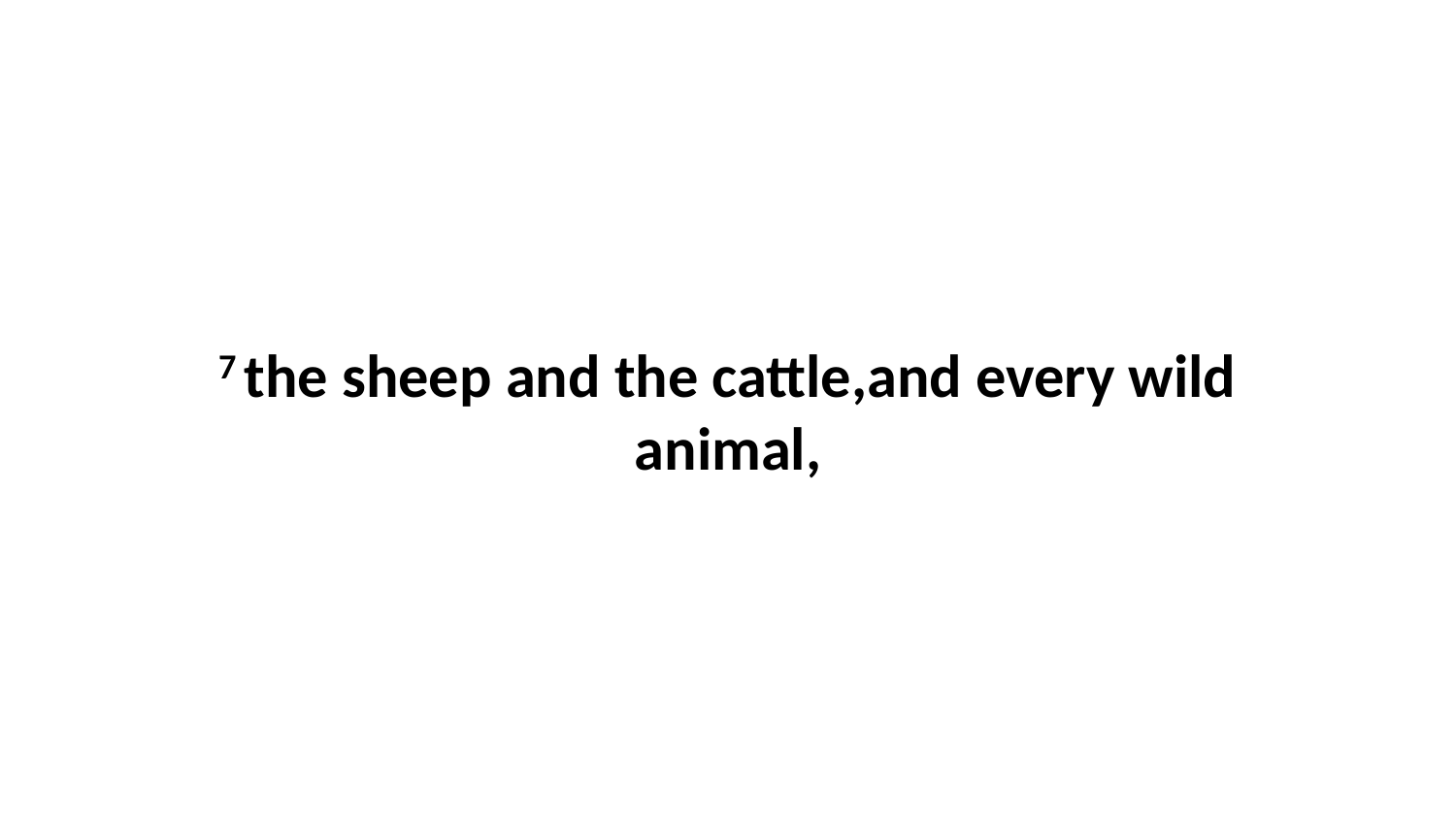

7 the sheep and the cattle,and every wild animal,